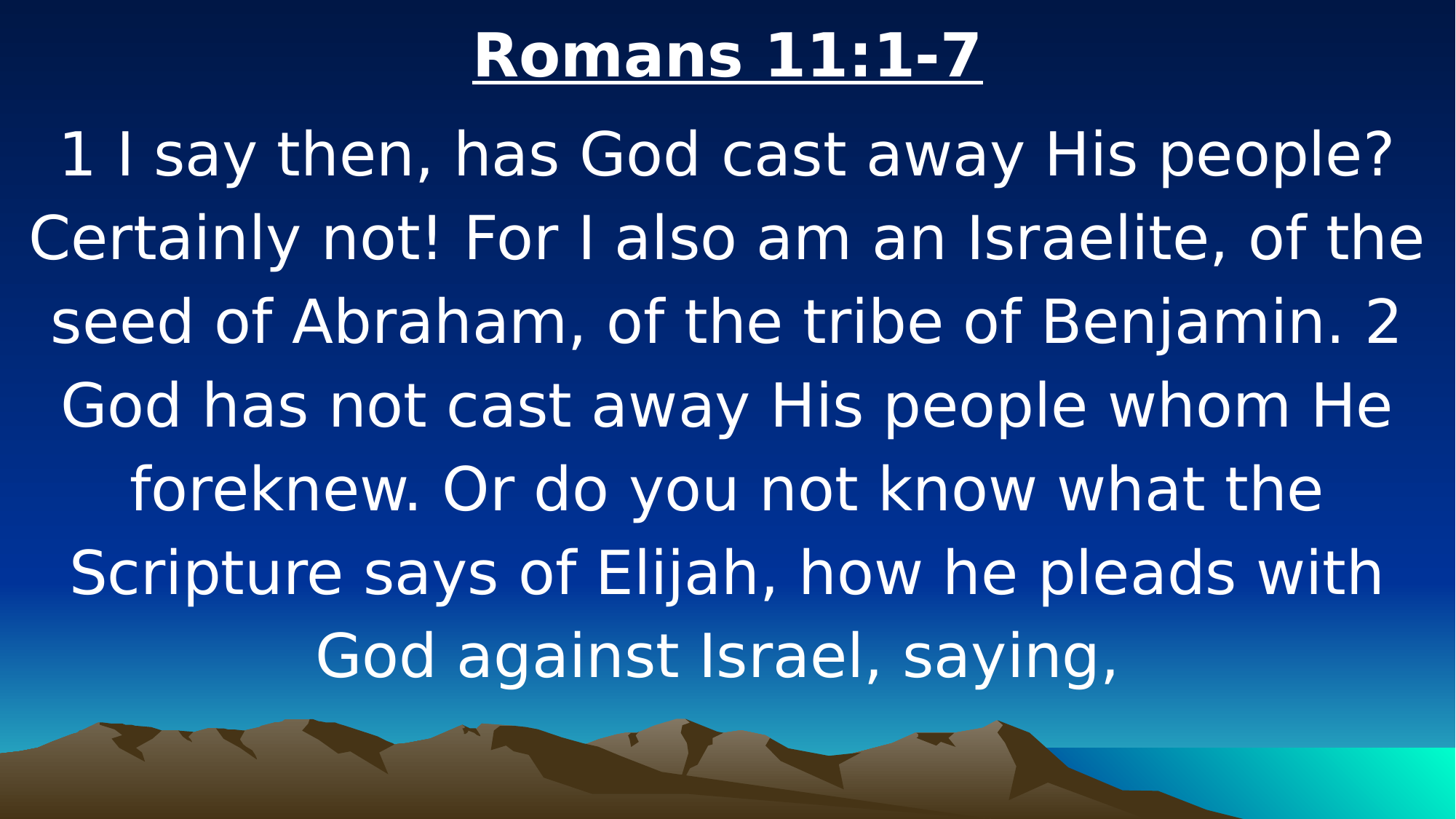

Romans 11:1-7
1 I say then, has God cast away His people? Certainly not! For I also am an Israelite, of the seed of Abraham, of the tribe of Benjamin. 2 God has not cast away His people whom He foreknew. Or do you not know what the Scripture says of Elijah, how he pleads with God against Israel, saying,